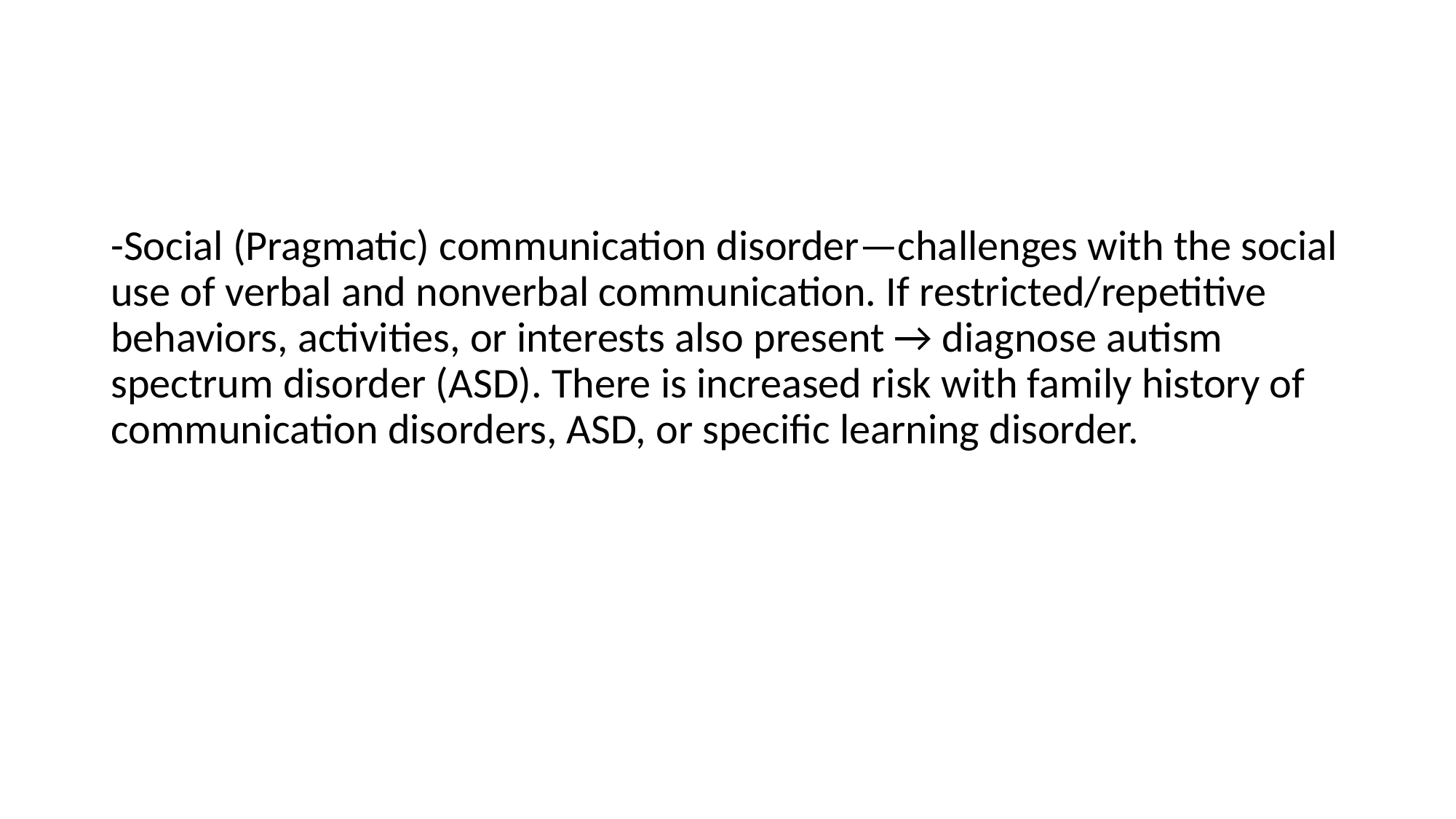

#
-Social (Pragmatic) communication disorder—challenges with the social use of verbal and nonverbal communication. If restricted/repetitive behaviors, activities, or interests also present → diagnose autism spectrum disorder (ASD). There is increased risk with family history of communication disorders, ASD, or specific learning disorder.